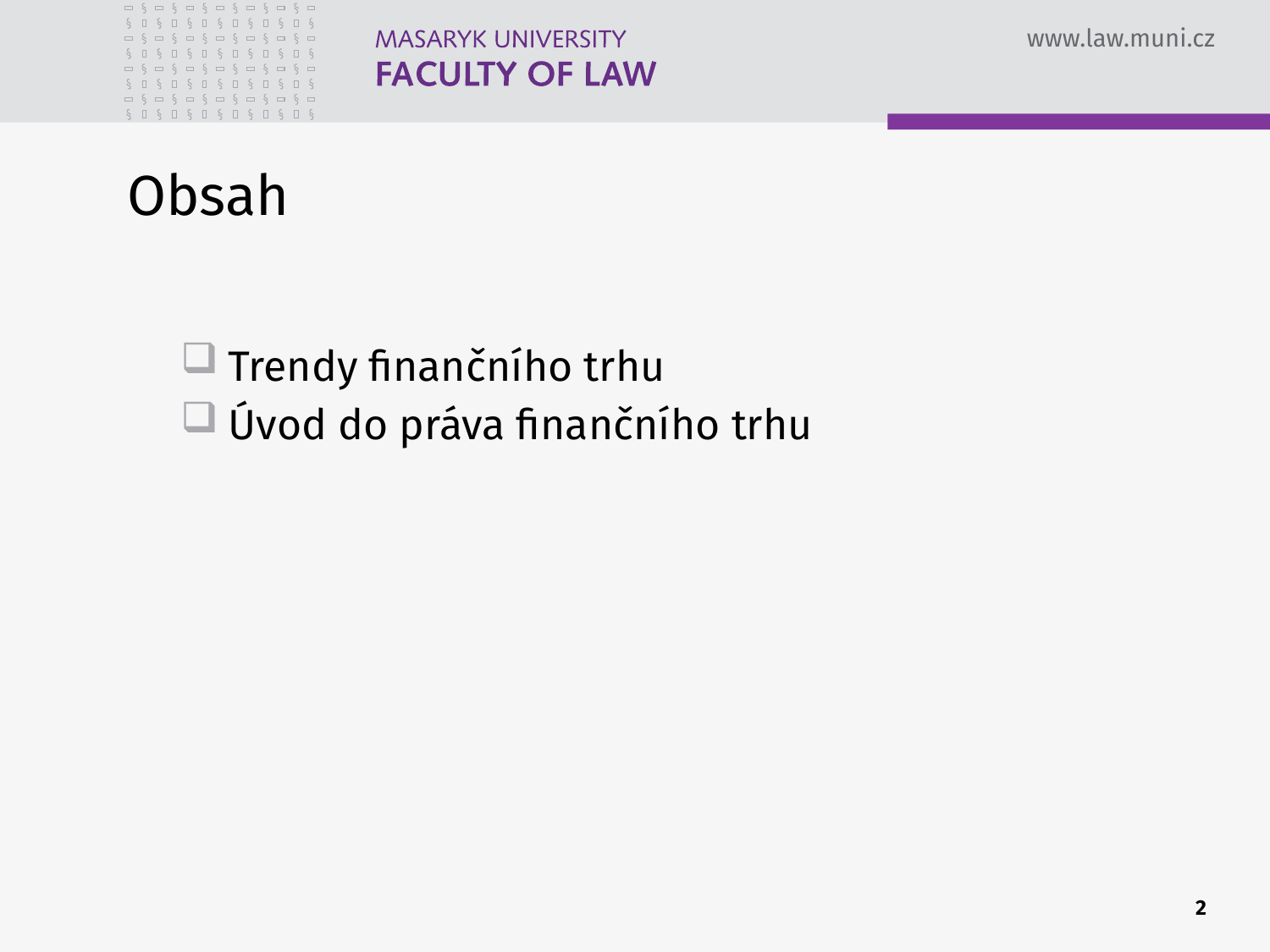

# Obsah
Trendy finančního trhu
Úvod do práva finančního trhu

2